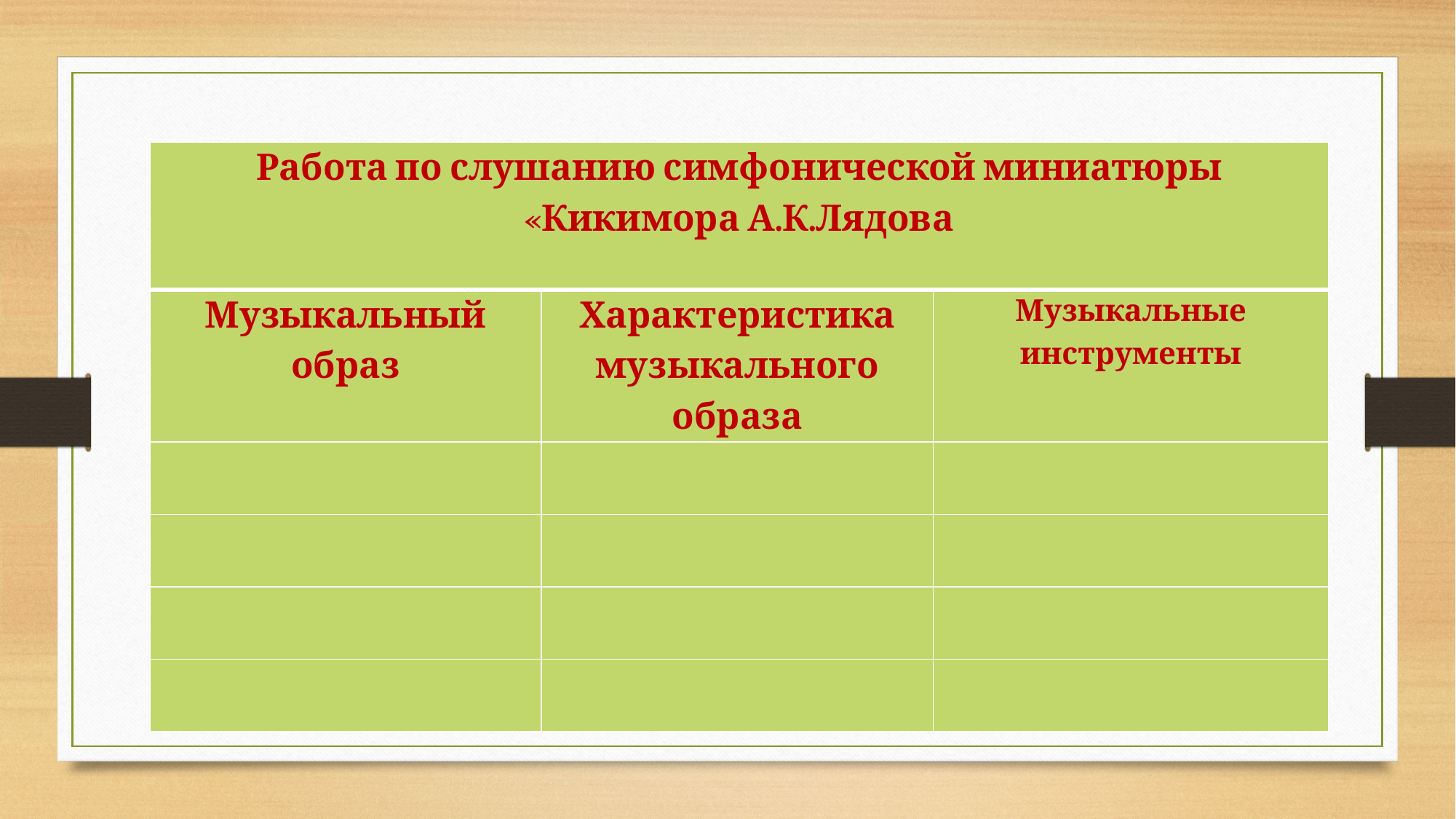

| Работа по слушанию симфонической миниатюры «Кикимора А.К.Лядова |  |  |
| --- | --- | --- |
| Музыкальный образ | Характеристика музыкального образа | Музыкальные инструменты |
|  |  |  |
|  |  |  |
|  |  |  |
|  |  |  |